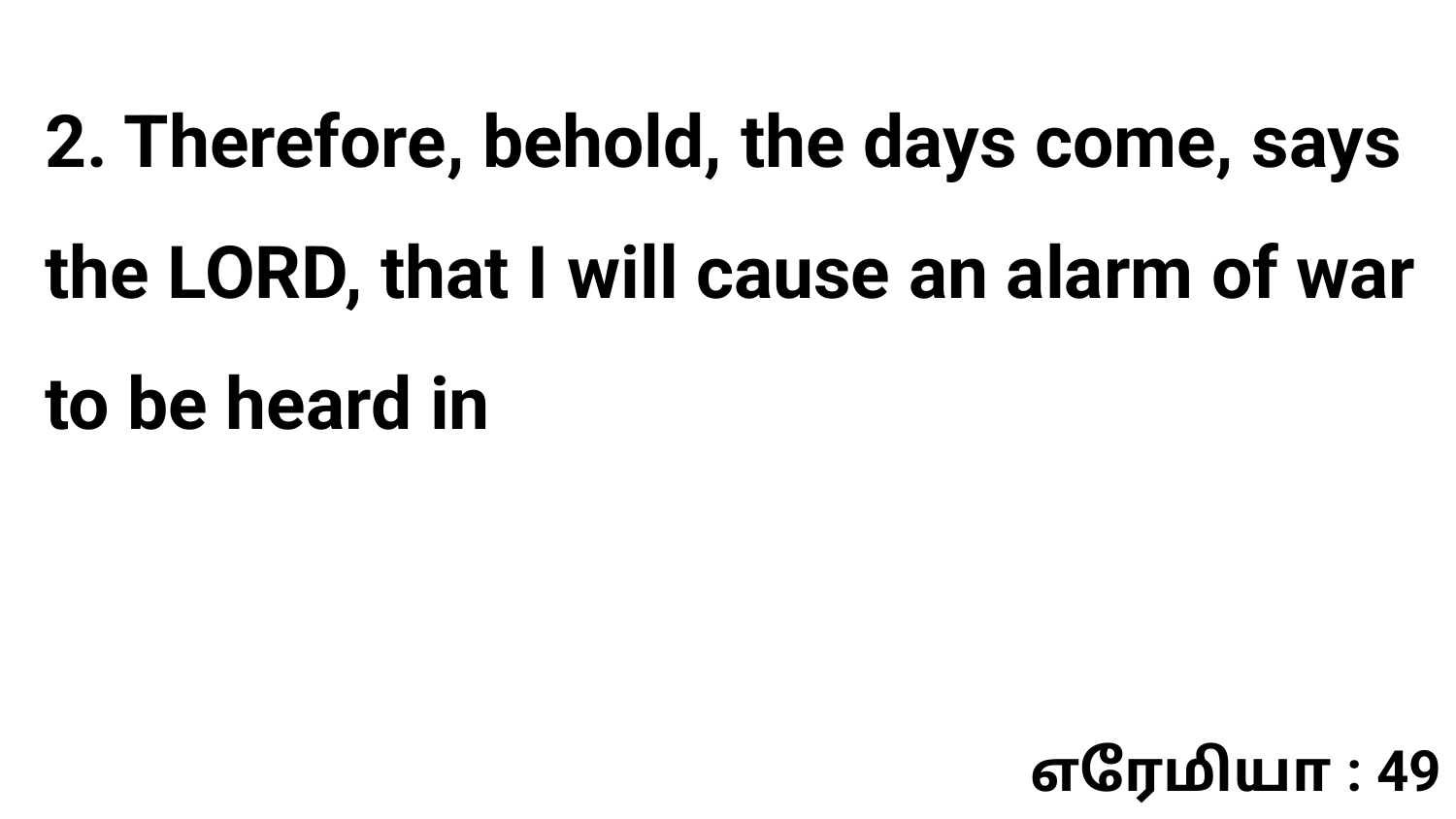

2. Therefore, behold, the days come, says the LORD, that I will cause an alarm of war to be heard in
எரேமியா : 49